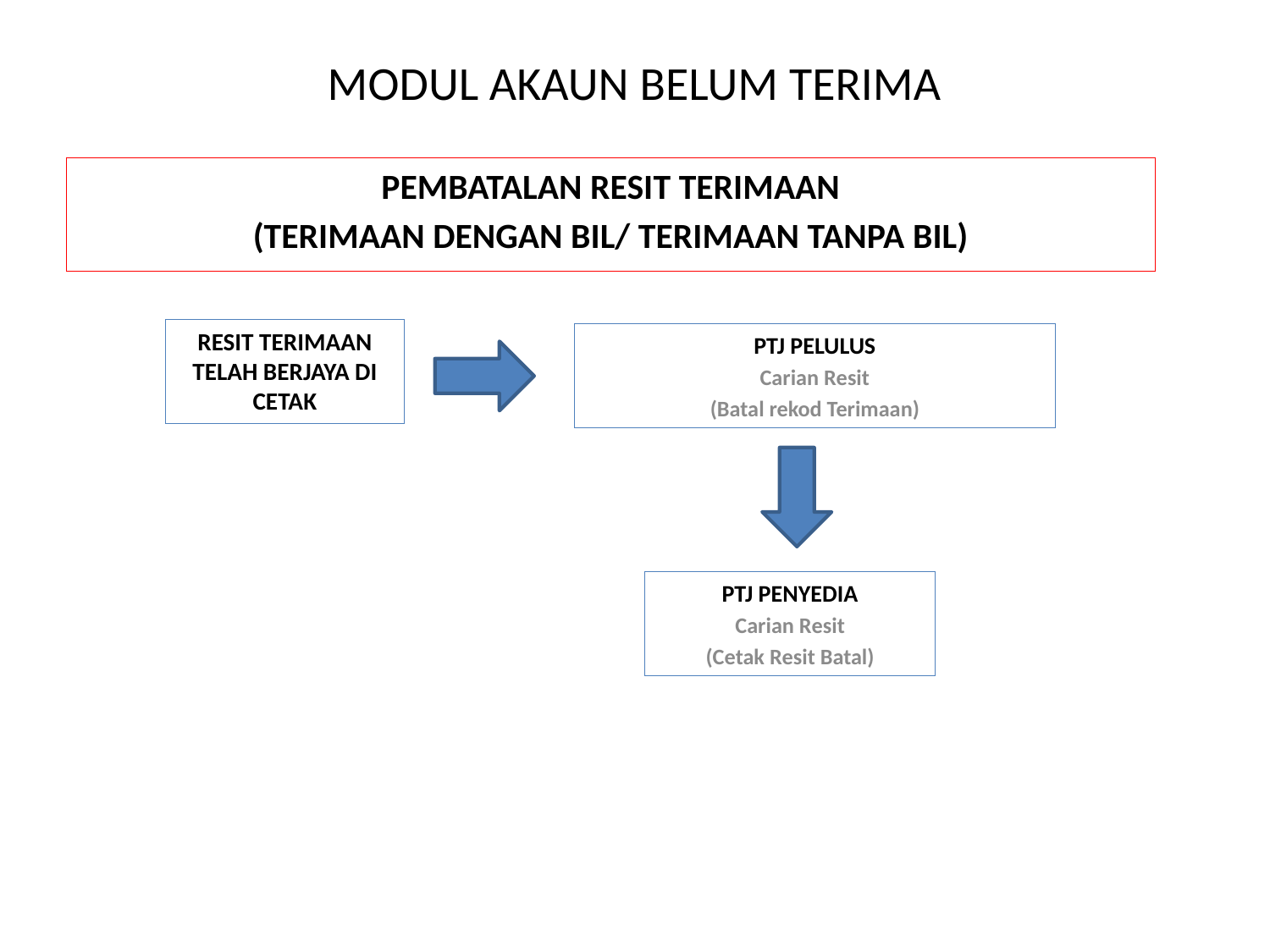

MODUL AKAUN BELUM TERIMA
PEMBATALAN RESIT TERIMAAN
(TERIMAAN DENGAN BIL/ TERIMAAN TANPA BIL)

RESIT TERIMAAN TELAH BERJAYA DI CETAK
PTJ PELULUS
Carian Resit
(Batal rekod Terimaan)

PTJ PENYEDIA
Carian Resit
(Cetak Resit Batal)